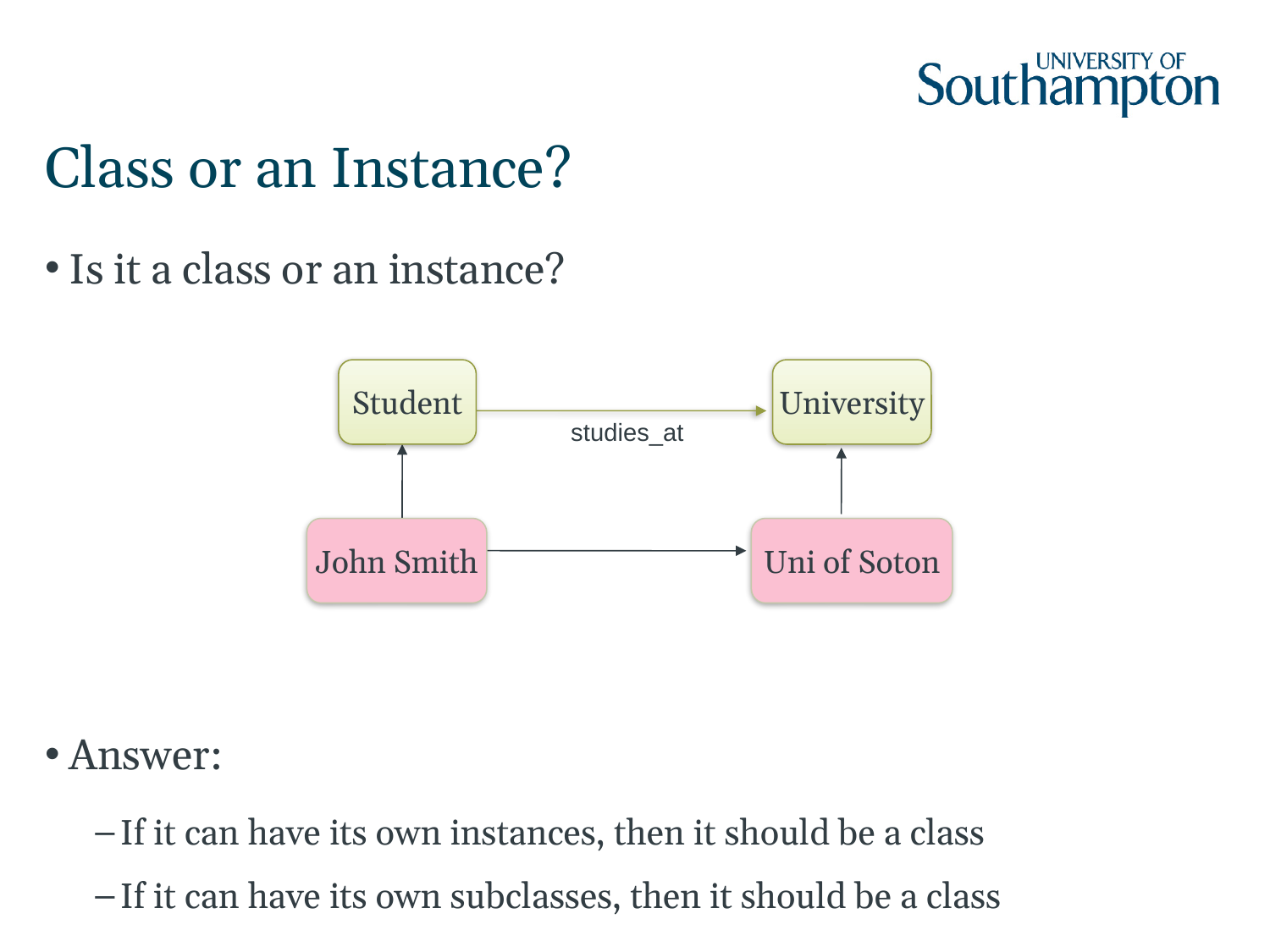

# Class or an Instance?
Is it a class or an instance?

Answer:
If it can have its own instances, then it should be a class
If it can have its own subclasses, then it should be a class

Student
University
studies_at

John Smith
Uni of Soton